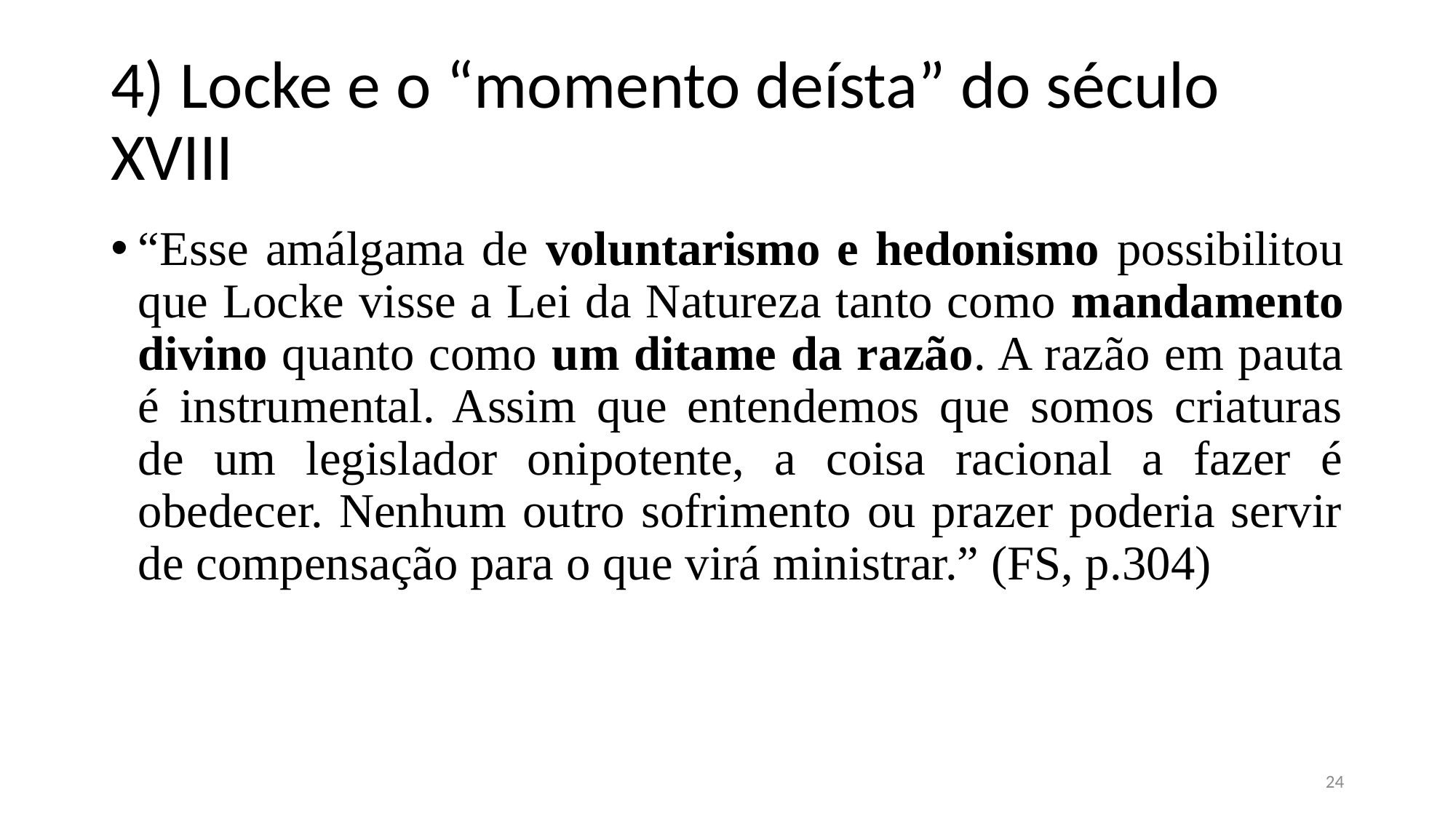

# 4) Locke e o “momento deísta” do século XVIII
“Esse amálgama de voluntarismo e hedonismo possibilitou que Locke visse a Lei da Natureza tanto como mandamento divino quanto como um ditame da razão. A razão em pauta é instrumental. Assim que entendemos que somos criaturas de um legislador onipotente, a coisa racional a fazer é obedecer. Nenhum outro sofrimento ou prazer poderia servir de compensação para o que virá ministrar.” (FS, p.304)

24